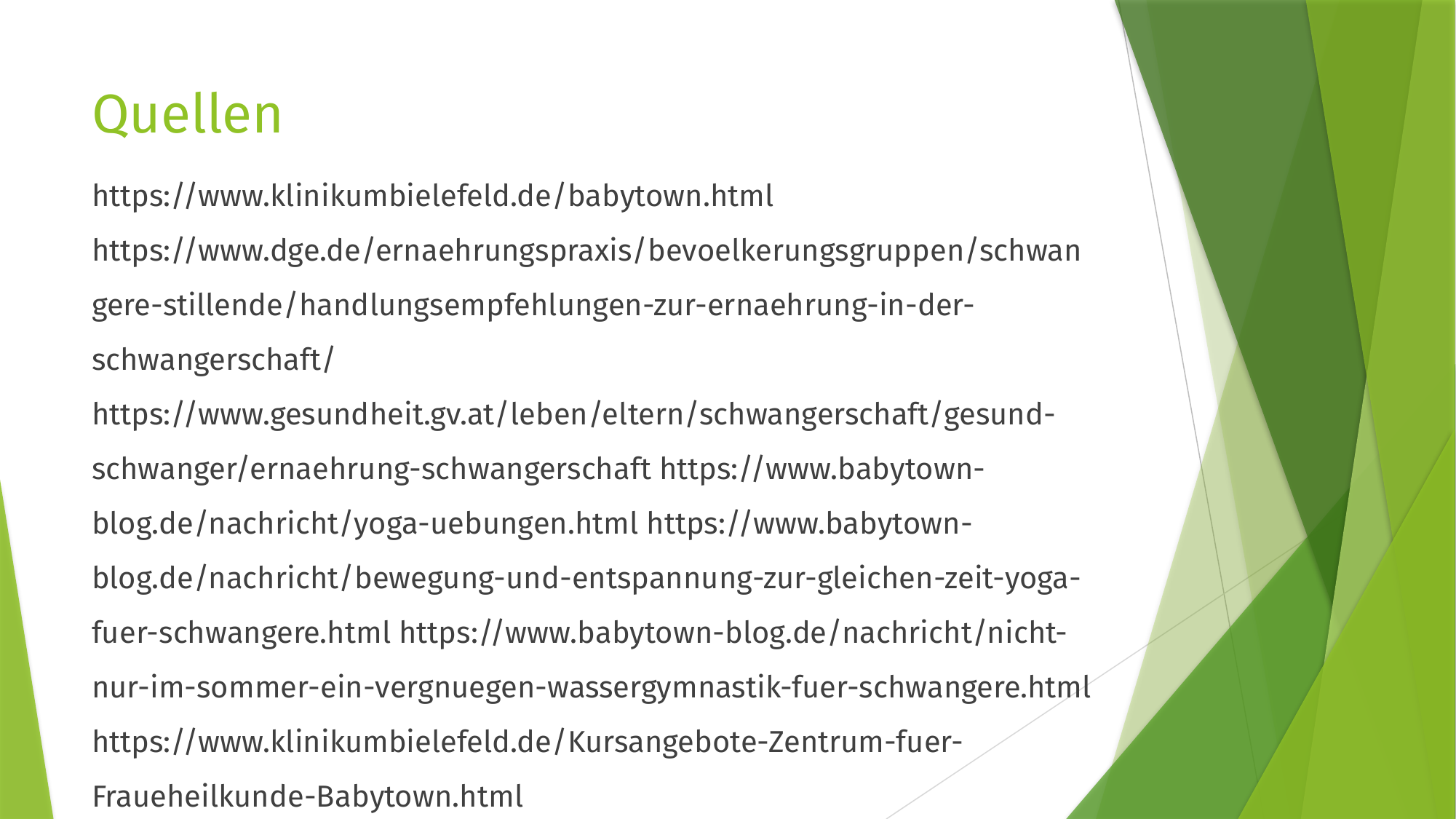

# Quellen
https://www.klinikumbielefeld.de/babytown.html https://www.dge.de/ernaehrungspraxis/bevoelkerungsgruppen/schwangere-stillende/handlungsempfehlungen-zur-ernaehrung-in-der-schwangerschaft/ https://www.gesundheit.gv.at/leben/eltern/schwangerschaft/gesund-schwanger/ernaehrung-schwangerschaft https://www.babytown-blog.de/nachricht/yoga-uebungen.html https://www.babytown-blog.de/nachricht/bewegung-und-entspannung-zur-gleichen-zeit-yoga-fuer-schwangere.html https://www.babytown-blog.de/nachricht/nicht-nur-im-sommer-ein-vergnuegen-wassergymnastik-fuer-schwangere.html https://www.klinikumbielefeld.de/Kursangebote-Zentrum-fuer-Fraueheilkunde-Babytown.html